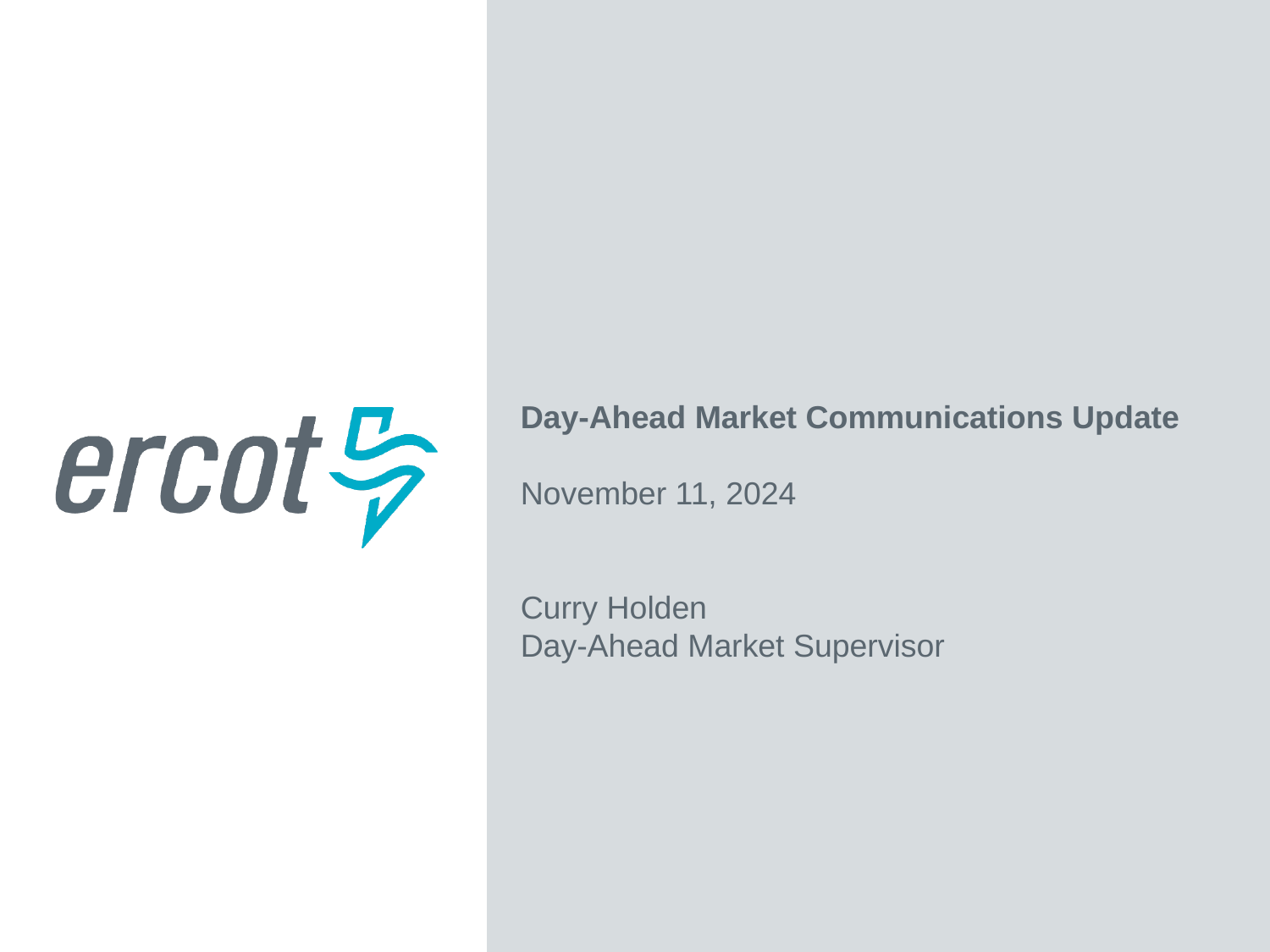

Day-Ahead Market Communications Update

November 11, 2024

Curry Holden
Day-Ahead Market Supervisor